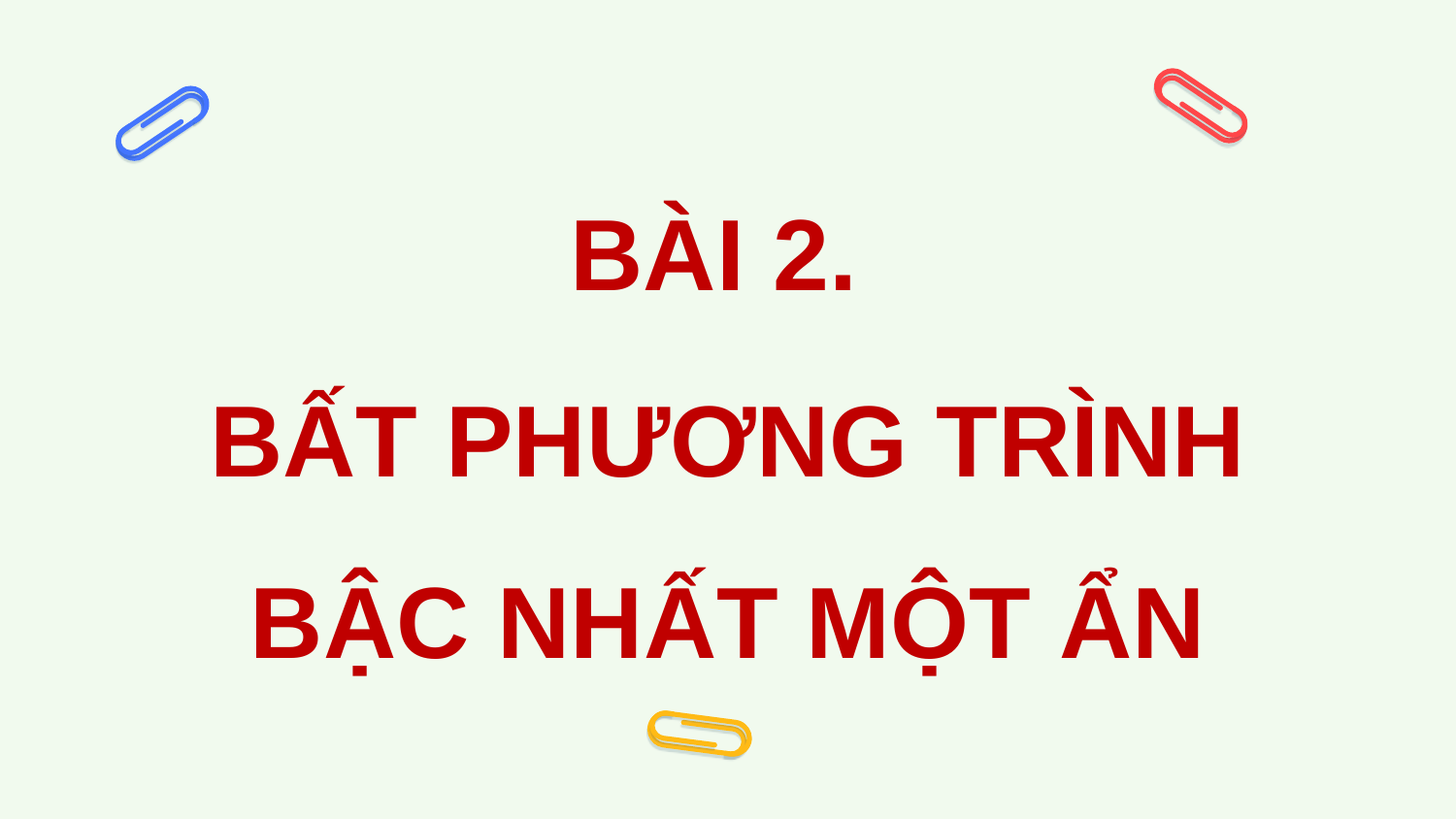

BÀI 2.
BẤT PHƯƠNG TRÌNH BẬC NHẤT MỘT ẨN